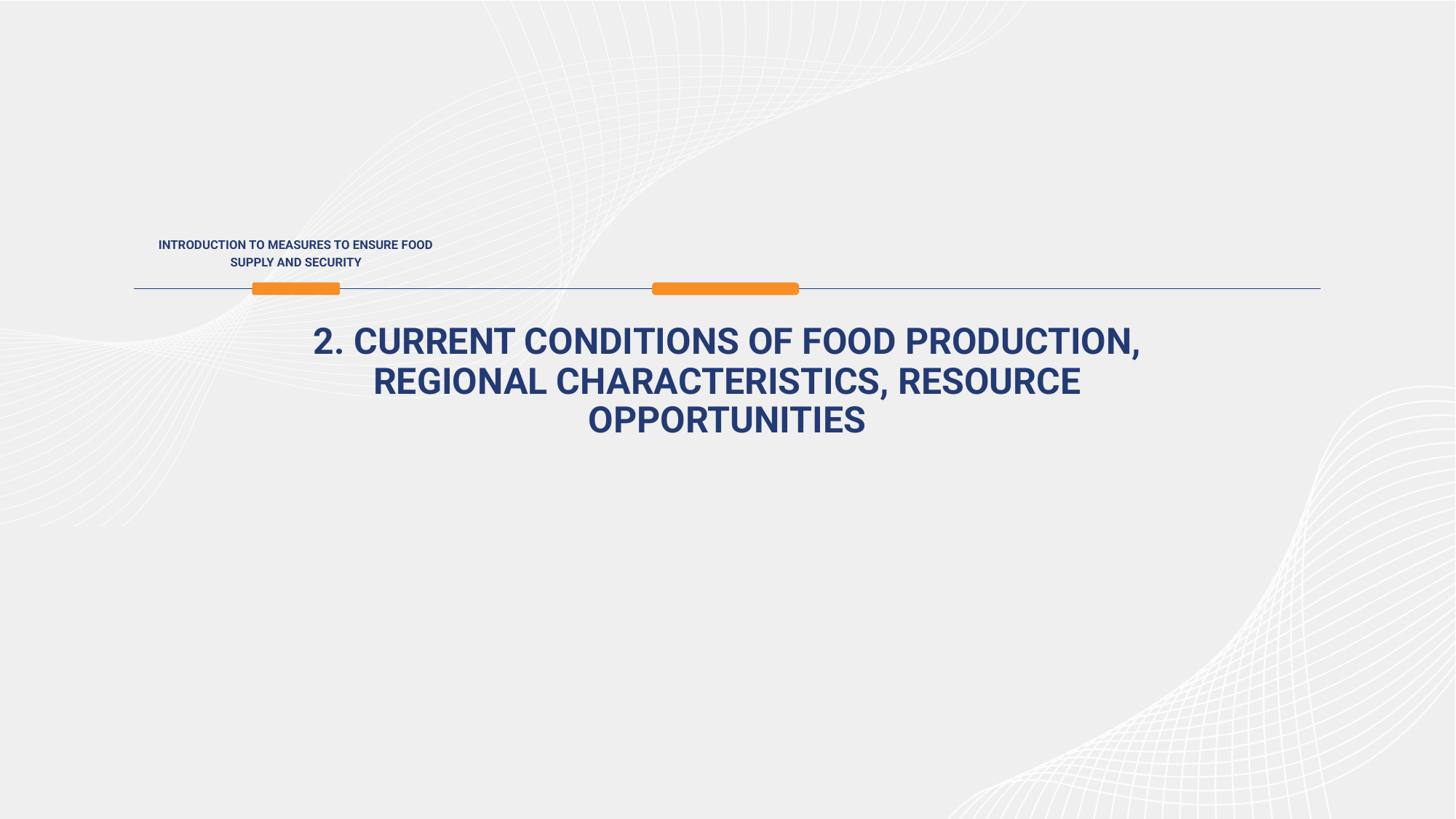

INTRODUCTION TO MEASURES TO ENSURE FOOD SUPPLY AND SECURITY
2. CURRENT CONDITIONS OF FOOD PRODUCTION, REGIONAL CHARACTERISTICS, RESOURCE OPPORTUNITIES